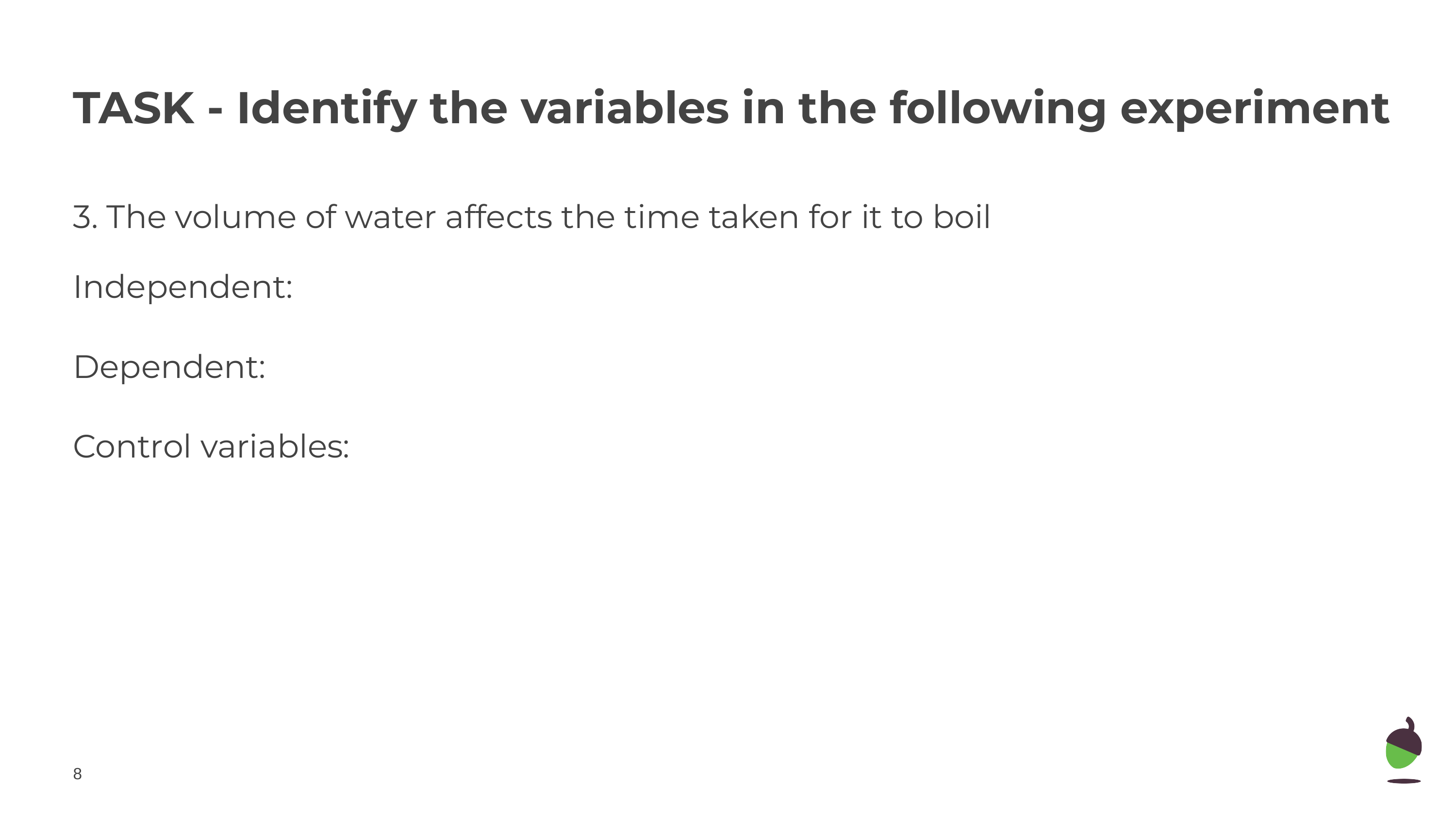

# TASK - Identify the variables in the following experiment
3. The volume of water affects the time taken for it to boil
Independent:
Dependent:
Control variables:

8